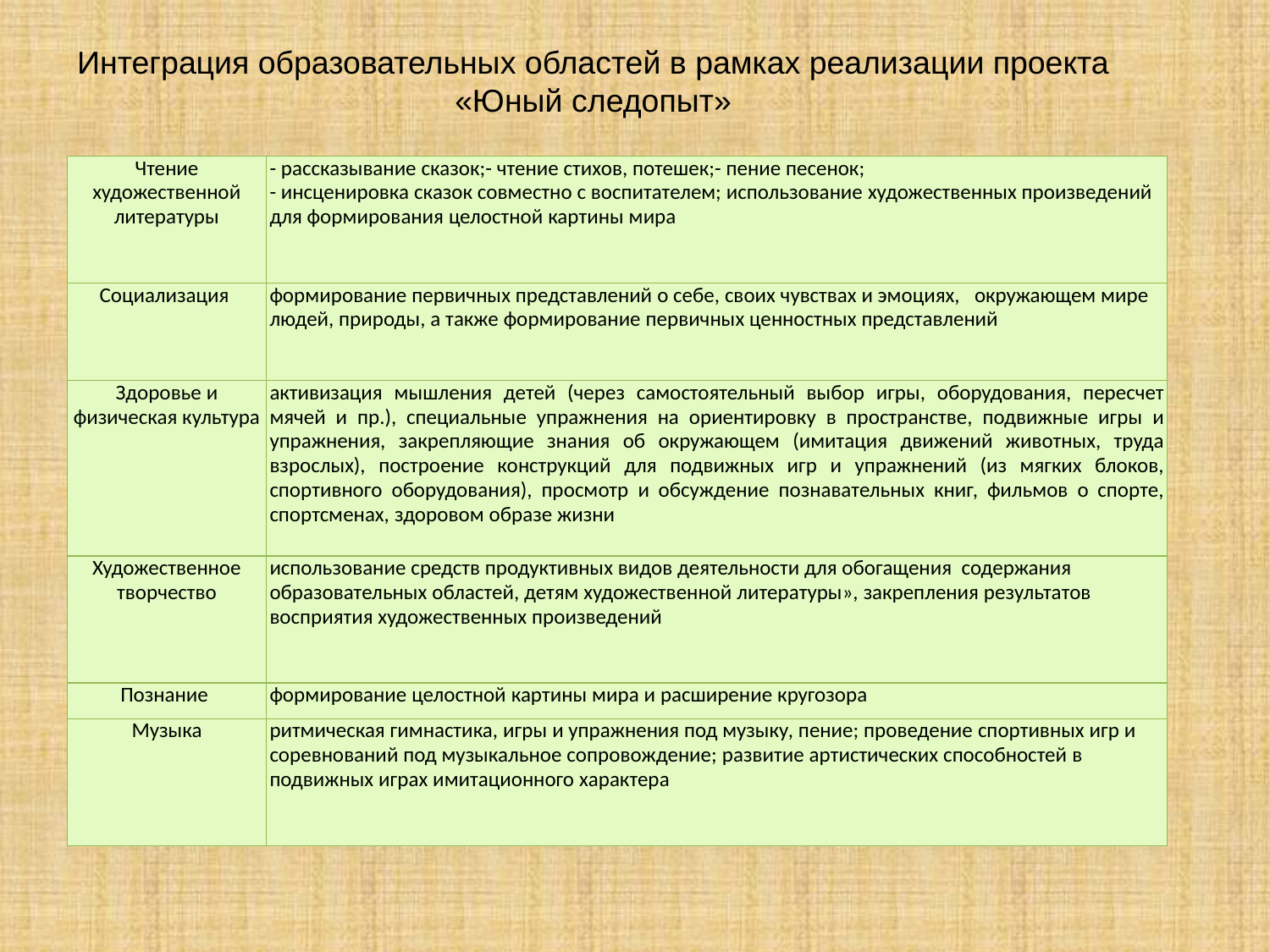

Интеграция образовательных областей в рамках реализации проекта «Юный следопыт»
| Чтение художественной литературы | - рассказывание сказок;- чтение стихов, потешек;- пение песенок; - инсценировка сказок совместно с воспитателем; использование художественных произведений для формирования целостной картины мира |
| --- | --- |
| Социализация | формирование первичных представлений о себе, своих чувствах и эмоциях, окружающем мире людей, природы, а также формирование первичных ценностных представлений |
| Здоровье и физическая культура | активизация мышления детей (через самостоятельный выбор игры, оборудования, пересчет мячей и пр.), специальные упражнения на ориентировку в пространстве, подвижные игры и упражнения, закрепляющие знания об окружающем (имитация движений животных, труда взрослых), построение конструкций для подвижных игр и упражнений (из мягких блоков, спортивного оборудования), просмотр и обсуждение познавательных книг, фильмов о спорте, спортсменах, здоровом образе жизни |
| Художественное творчество | использование средств продуктивных видов деятельности для обогащения содержания образовательных областей, детям художественной литературы», закрепления результатов восприятия художественных произведений |
| Познание | формирование целостной картины мира и расширение кругозора |
| Музыка | ритмическая гимнастика, игры и упражнения под музыку, пение; проведение спортивных игр и соревнований под музыкальное сопровождение; развитие артистических способностей в подвижных играх имитационного характера |